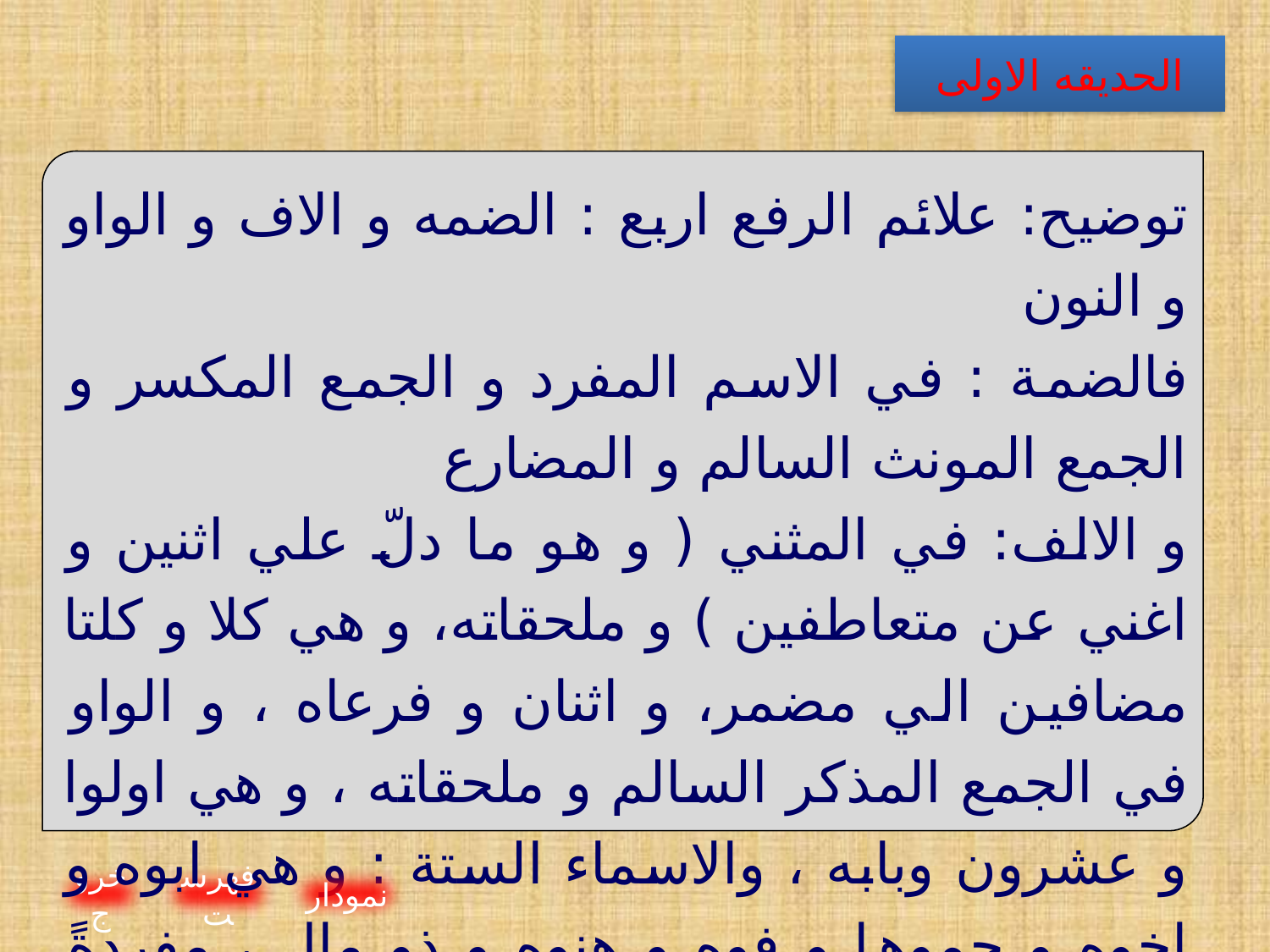

الحدیقه الاولی

توضيح: علائم الرفع اربع : الضمه و الاف و الواو و النون
فالضمة : في الاسم المفرد و الجمع المكسر و الجمع المونث السالم و المضارع
و الالف: في المثني ( و هو ما دلّ علي اثنين و اغني عن متعاطفين ) و ملحقاته، و هي كلا و كلتا مضافين الي مضمر، و اثنان و فرعاه ، و الواو في الجمع المذكر السالم و ملحقاته ، و هي اولوا و عشرون وبابه ، والاسماء الستة : و هي ابوه و اخوه و حموها و فوه و هنوه و ذو مال ، مفردةً مكبرةً ، مضافة الي غير الياء و النون في المضارع المتصل به ضمير رفع ، لمثني او جمع او مخاطبه ؛ نحو يفعلان و تفعلان و يفعلون و تفعلون و تفعلين .
خروج
فهرست
نمودار